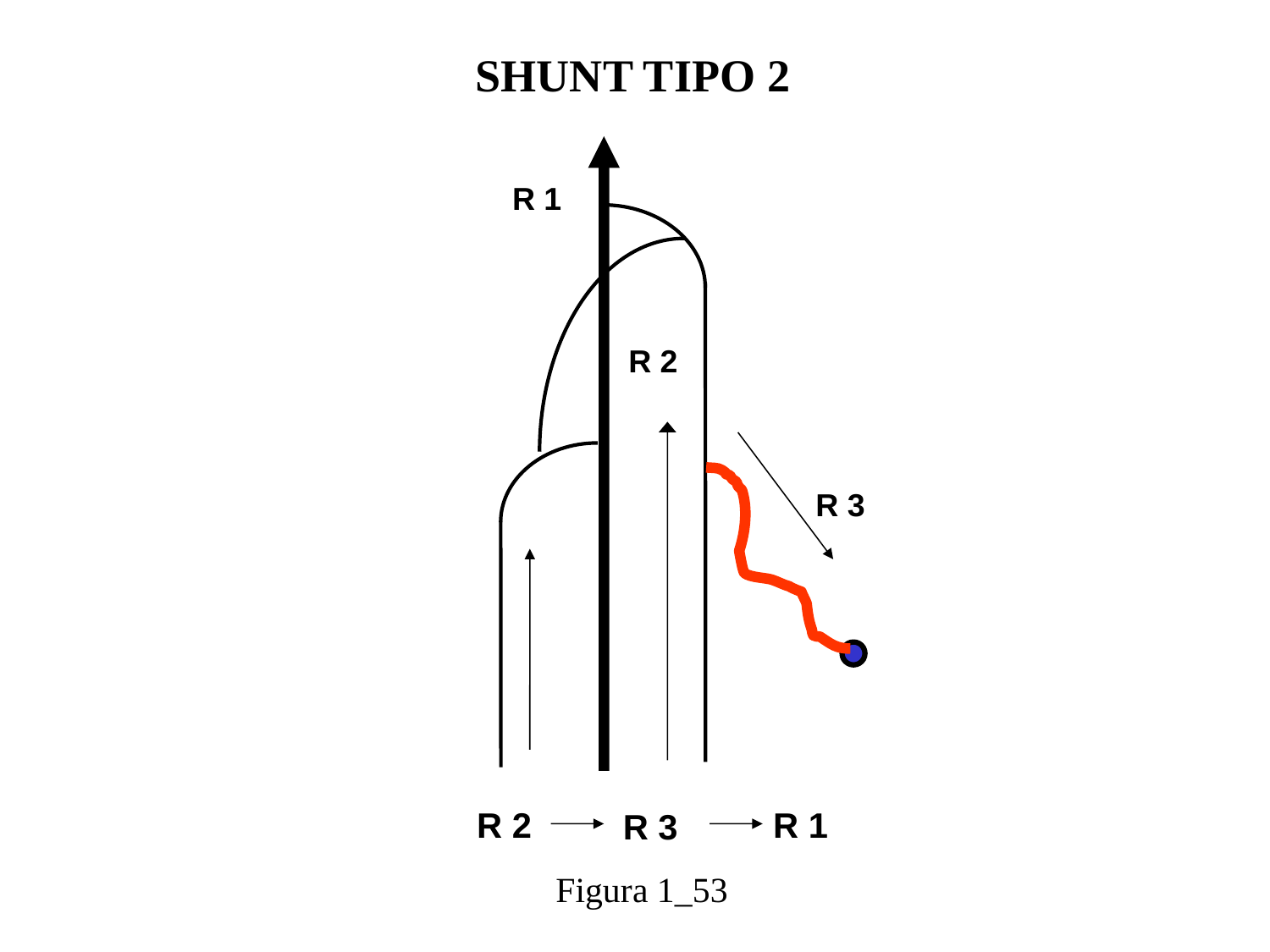

SHUNT TIPO 2

R 1

R 2

R 3

R 2
R 1
R 3

Figura 1_53